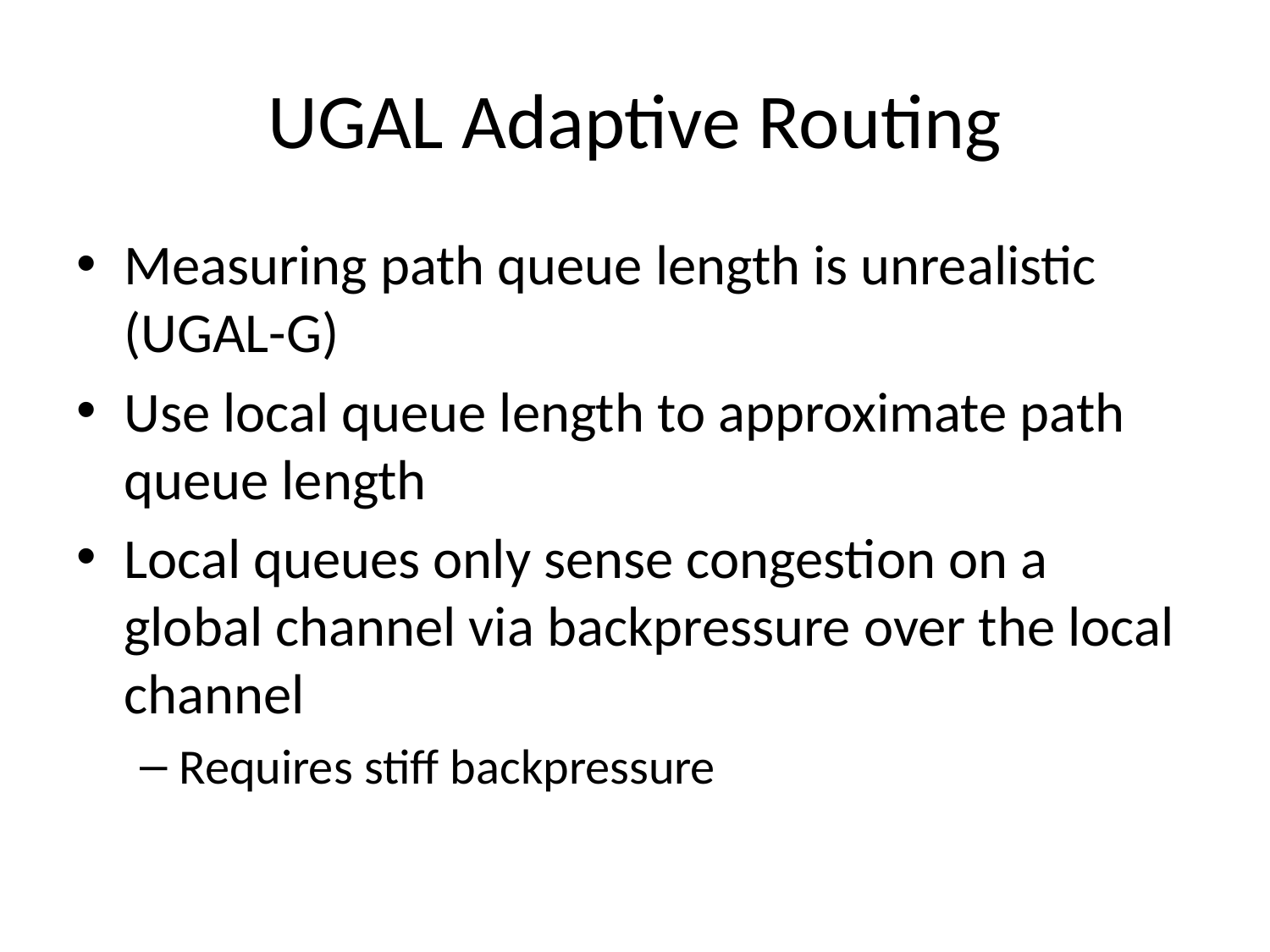

# UGAL Adaptive Routing
Measuring path queue length is unrealistic (UGAL-G)
Use local queue length to approximate path queue length
Local queues only sense congestion on a global channel via backpressure over the local channel
Requires stiff backpressure